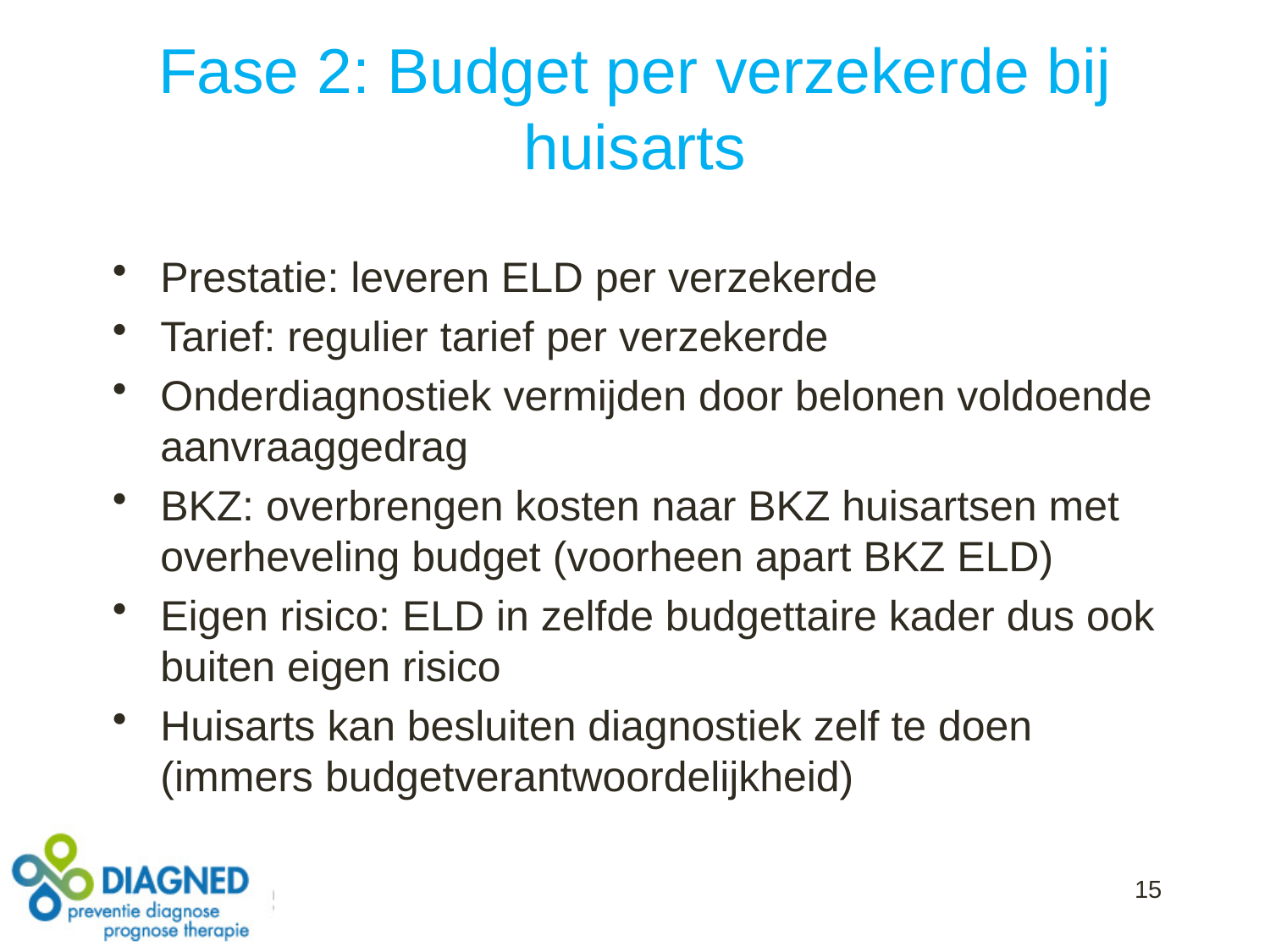

# Fase 2: Budget per verzekerde bij huisarts
Prestatie: leveren ELD per verzekerde
Tarief: regulier tarief per verzekerde
Onderdiagnostiek vermijden door belonen voldoende aanvraaggedrag
BKZ: overbrengen kosten naar BKZ huisartsen met overheveling budget (voorheen apart BKZ ELD)
Eigen risico: ELD in zelfde budgettaire kader dus ook buiten eigen risico
Huisarts kan besluiten diagnostiek zelf te doen (immers budgetverantwoordelijkheid)

15